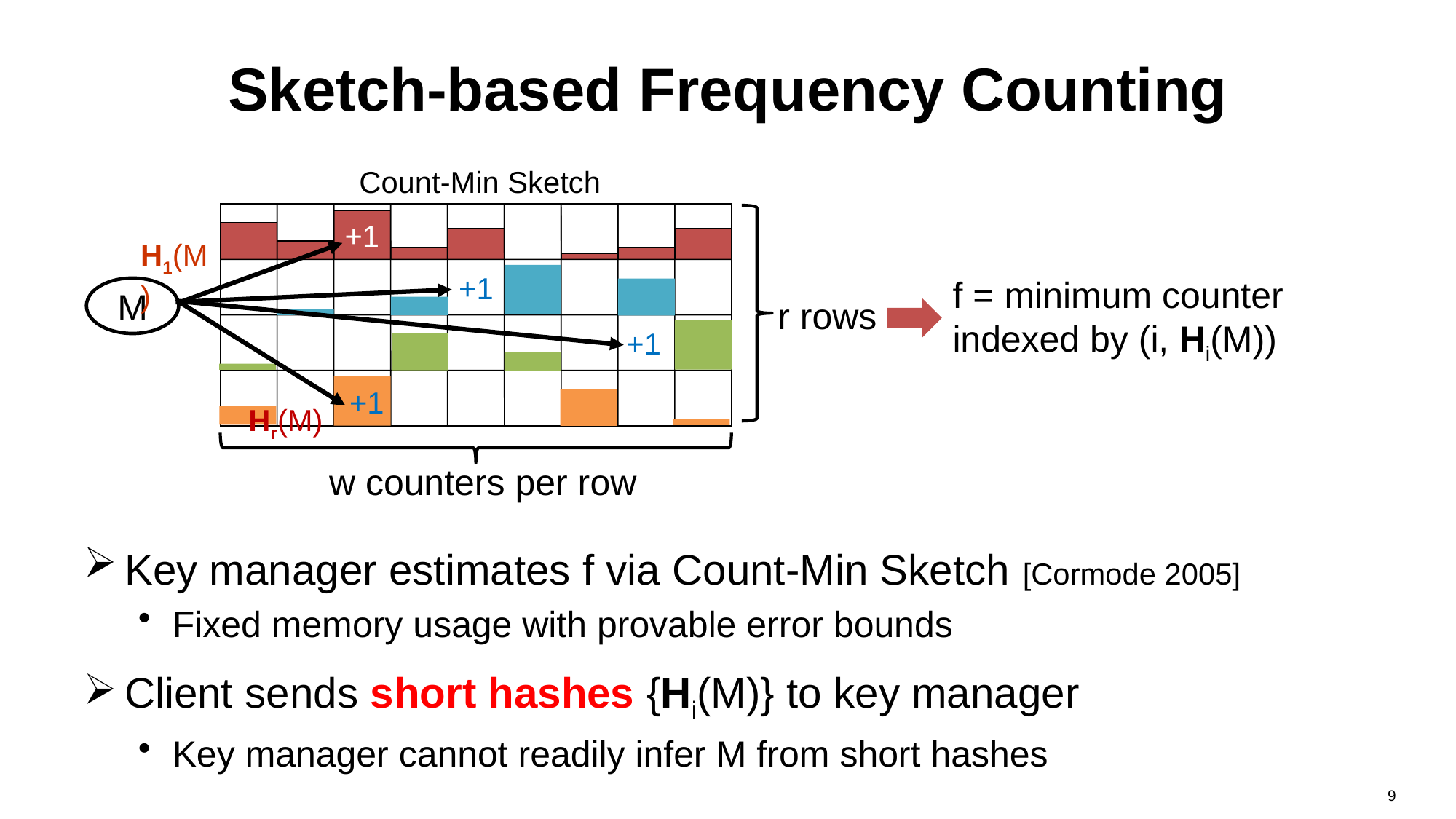

# Sketch-based Frequency Counting
Count-Min Sketch

+1

H1(M)

+1

M

r rows

+1

+1

Hr(M)

w counters per row
f = minimum counter indexed by (i, Hi(M))
Key manager estimates f via Count-Min Sketch [Cormode 2005]
Fixed memory usage with provable error bounds
Client sends short hashes {Hi(M)} to key manager
Key manager cannot readily infer M from short hashes
9